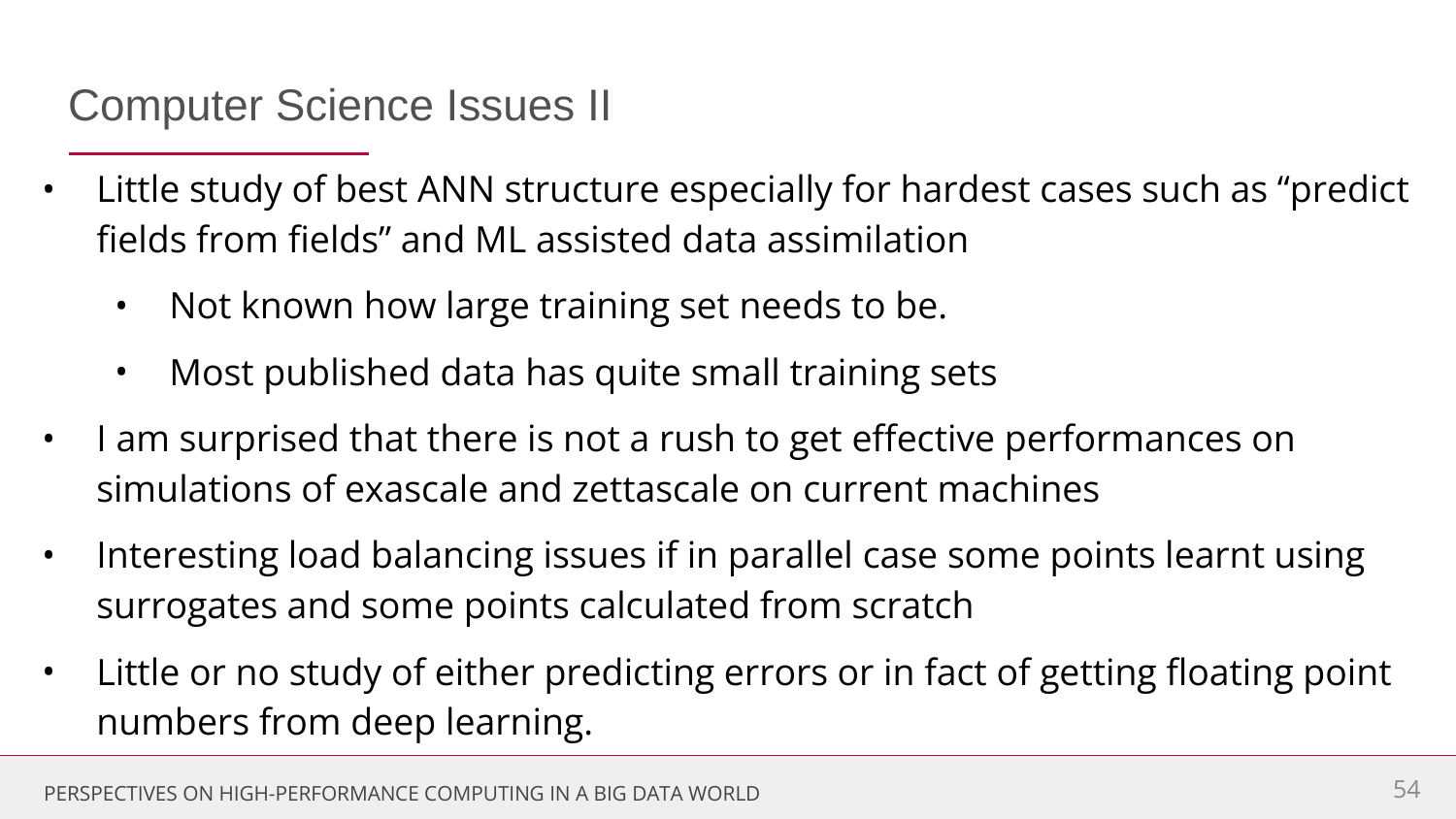

# Computer Science Issues II
Little study of best ANN structure especially for hardest cases such as “predict fields from fields” and ML assisted data assimilation
Not known how large training set needs to be.
Most published data has quite small training sets
I am surprised that there is not a rush to get effective performances on simulations of exascale and zettascale on current machines
Interesting load balancing issues if in parallel case some points learnt using surrogates and some points calculated from scratch
Little or no study of either predicting errors or in fact of getting floating point numbers from deep learning.
54
PERSPECTIVES ON HIGH-PERFORMANCE COMPUTING IN A BIG DATA WORLD